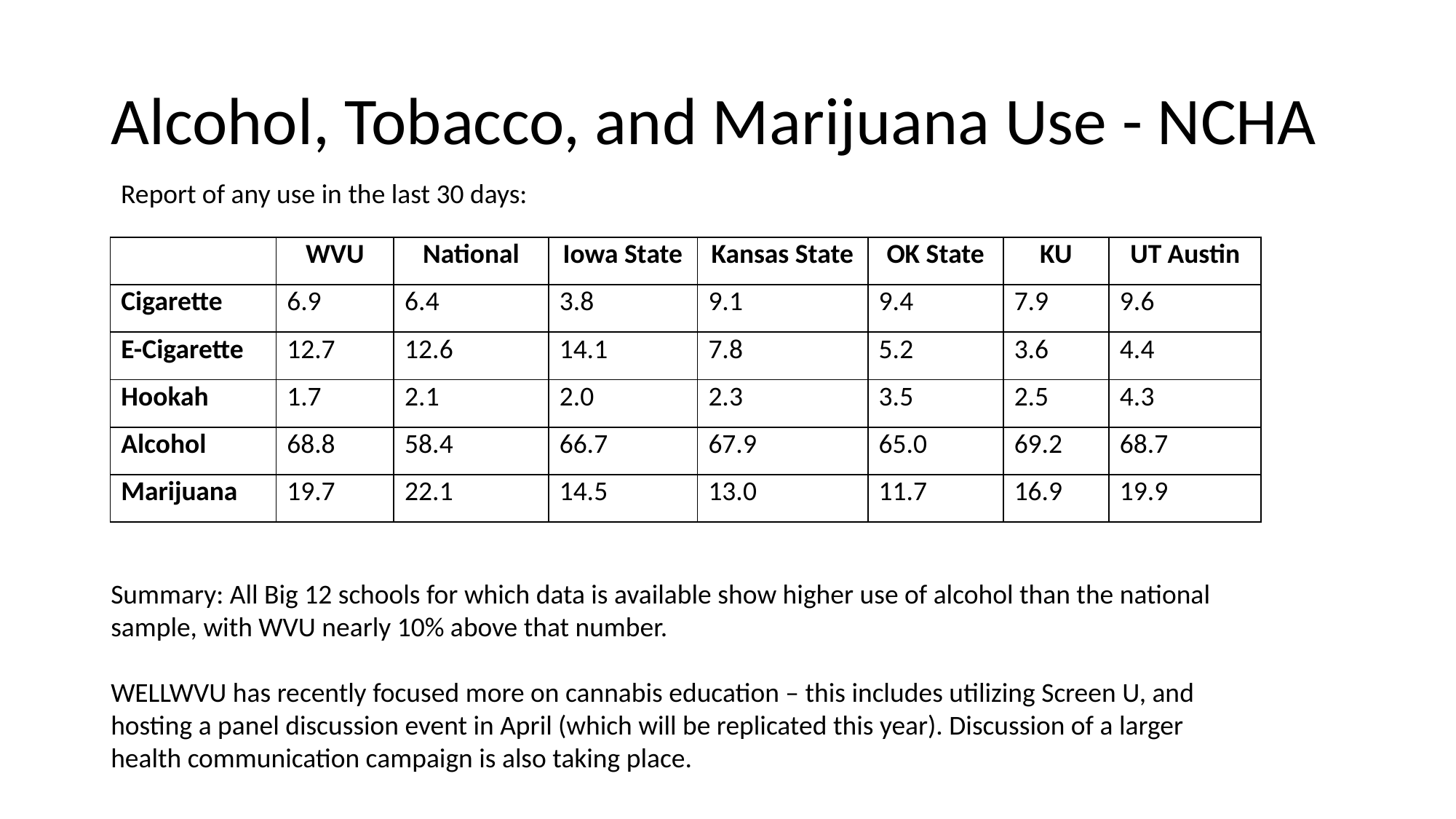

# Alcohol, Tobacco, and Marijuana Use - NCHA
Report of any use in the last 30 days:
|  | WVU | National | Iowa State | Kansas State | OK State | KU | UT Austin |
| --- | --- | --- | --- | --- | --- | --- | --- |
| Cigarette | 6.9 | 6.4 | 3.8 | 9.1 | 9.4 | 7.9 | 9.6 |
| E-Cigarette | 12.7 | 12.6 | 14.1 | 7.8 | 5.2 | 3.6 | 4.4 |
| Hookah | 1.7 | 2.1 | 2.0 | 2.3 | 3.5 | 2.5 | 4.3 |
| Alcohol | 68.8 | 58.4 | 66.7 | 67.9 | 65.0 | 69.2 | 68.7 |
| Marijuana | 19.7 | 22.1 | 14.5 | 13.0 | 11.7 | 16.9 | 19.9 |
Summary: All Big 12 schools for which data is available show higher use of alcohol than the national sample, with WVU nearly 10% above that number.

WELLWVU has recently focused more on cannabis education – this includes utilizing Screen U, and hosting a panel discussion event in April (which will be replicated this year). Discussion of a larger health communication campaign is also taking place.